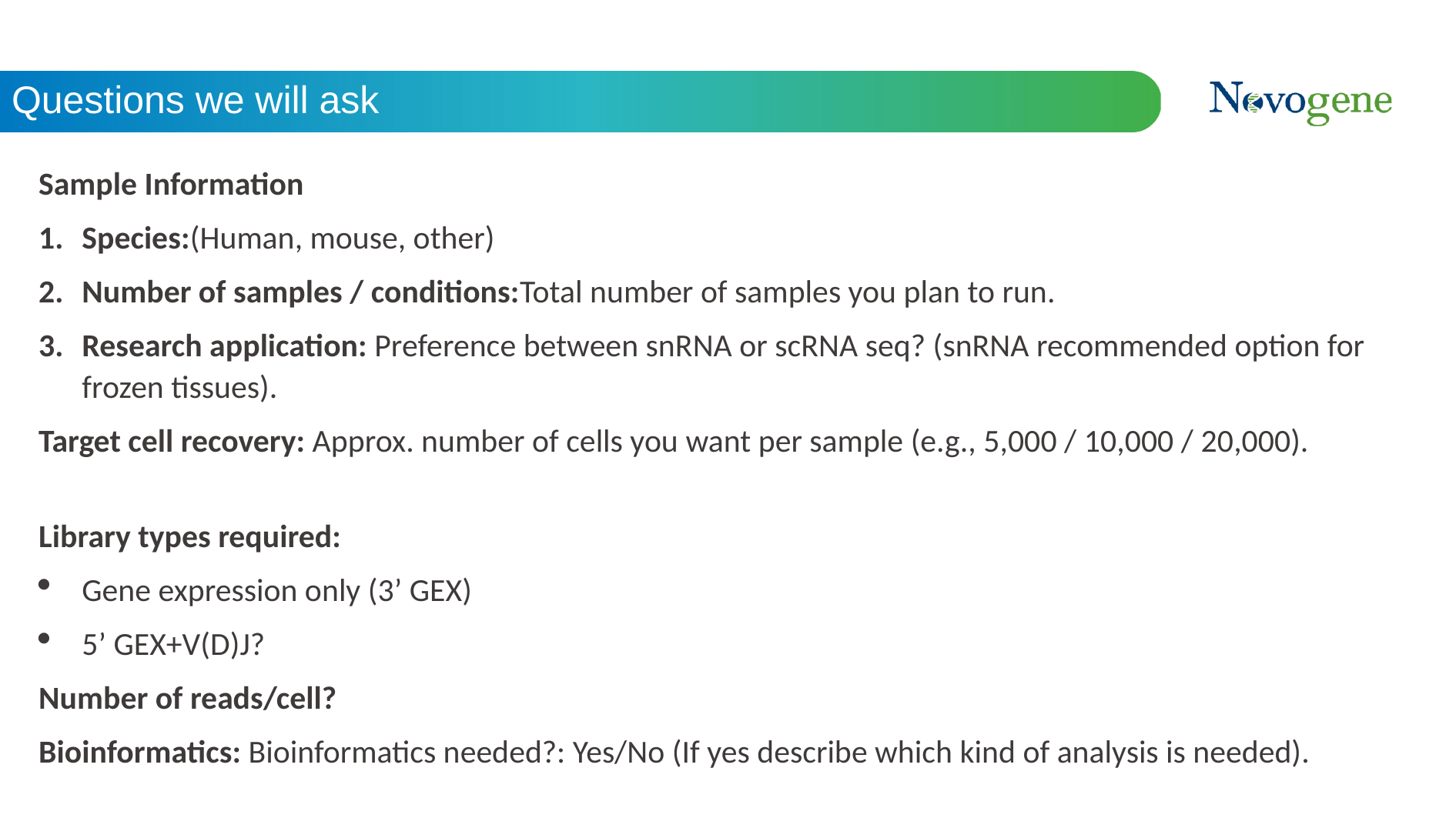

# Questions we will ask
Sample Information
Species:(Human, mouse, other)
Number of samples / conditions:Total number of samples you plan to run.
Research application: Preference between snRNA or scRNA seq? (snRNA recommended option for frozen tissues).
Target cell recovery: Approx. number of cells you want per sample (e.g., 5,000 / 10,000 / 20,000).

Library types required:
Gene expression only (3’ GEX)
5’ GEX+V(D)J?
Number of reads/cell?
Bioinformatics: Bioinformatics needed?: Yes/No (If yes describe which kind of analysis is needed).